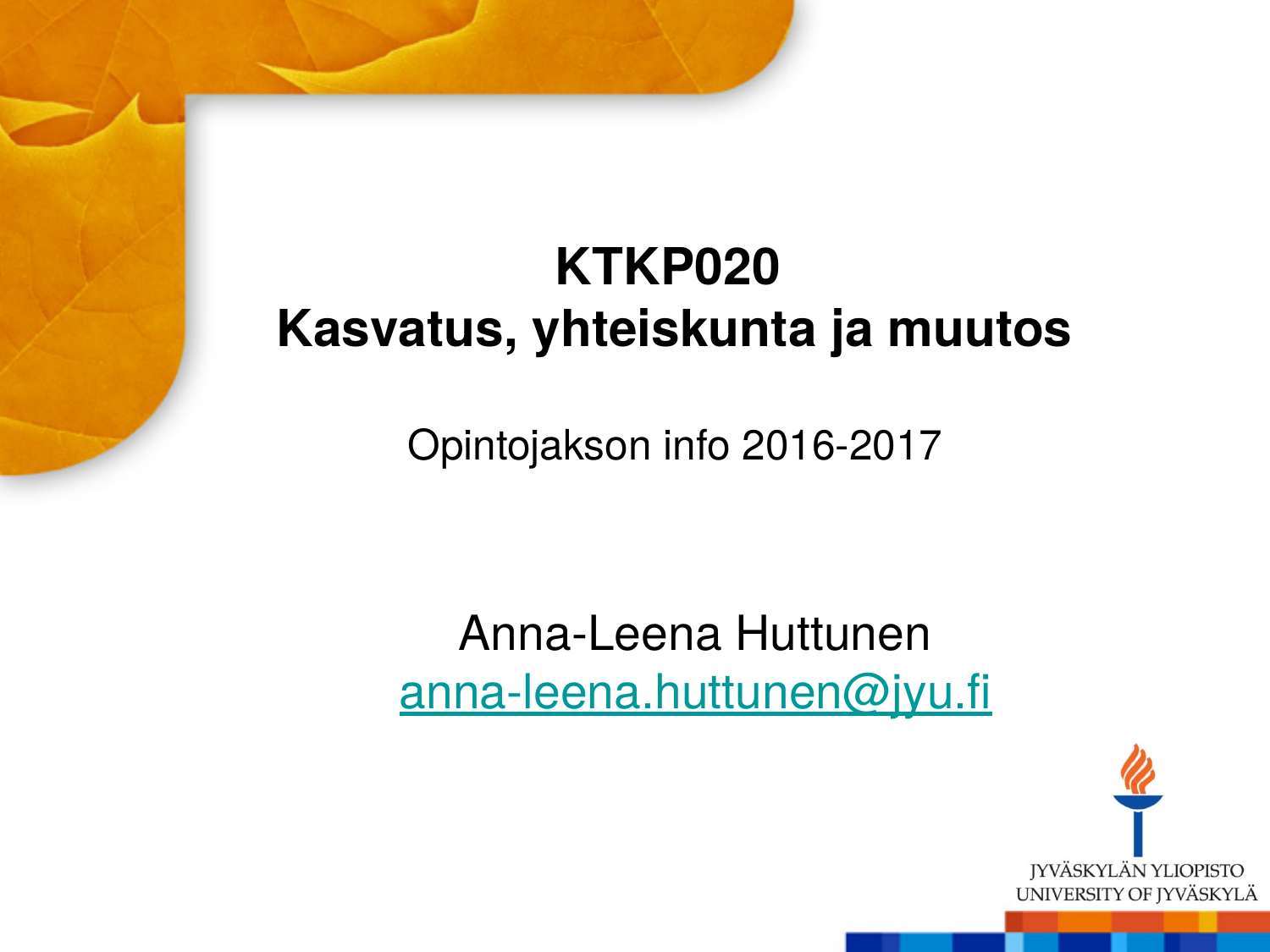

# KTKP020 Kasvatus, yhteiskunta ja muutos Opintojakson info 2016-2017
Anna-Leena Huttunen
anna-leena.huttunen@jyu.fi